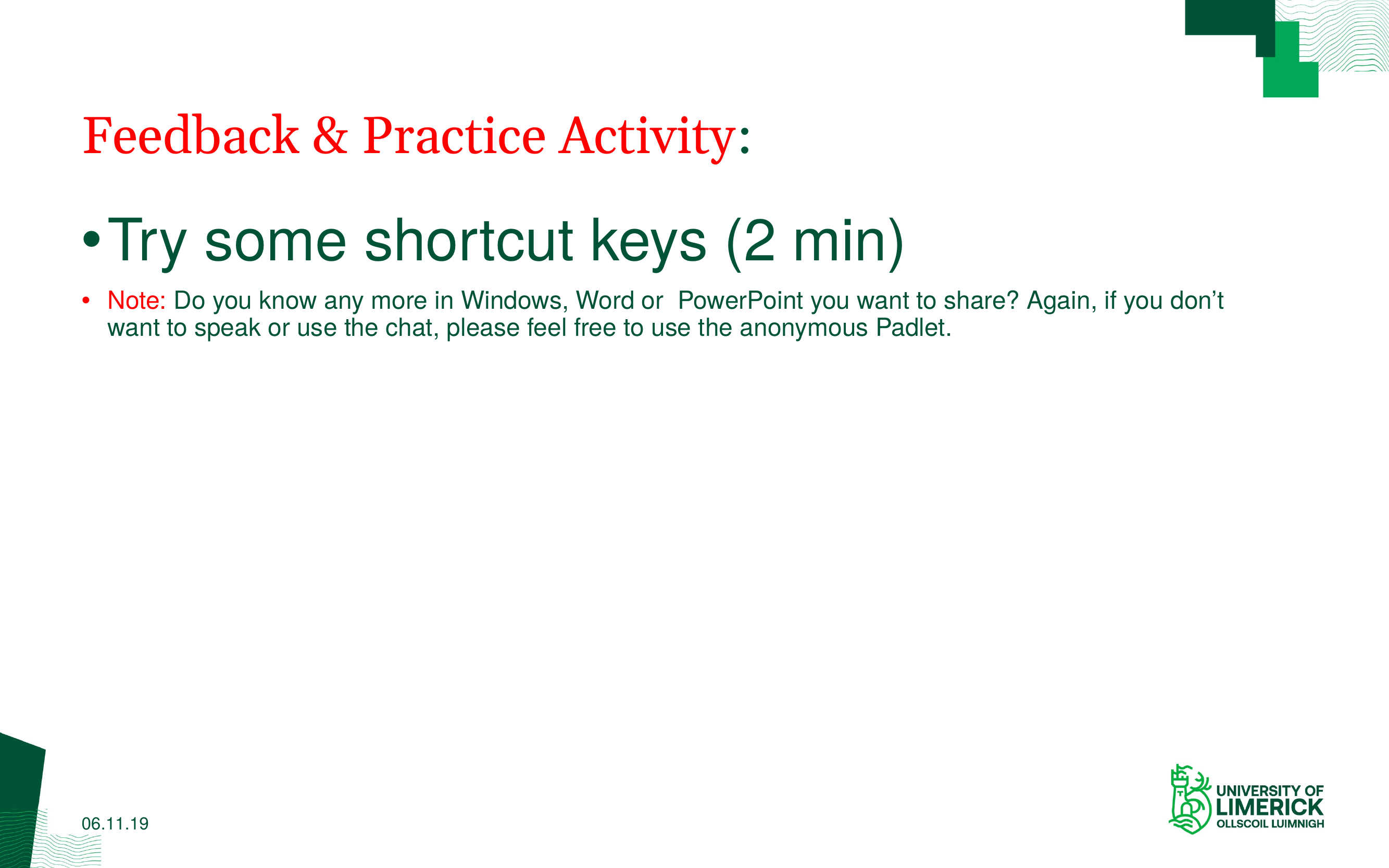

# Feedback & Practice Activity:
Try some shortcut keys (2 min)
Note: Do you know any more in Windows, Word or  PowerPoint you want to share? Again, if you don’t want to speak or use the chat, please feel free to use the anonymous Padlet.
06.11.19